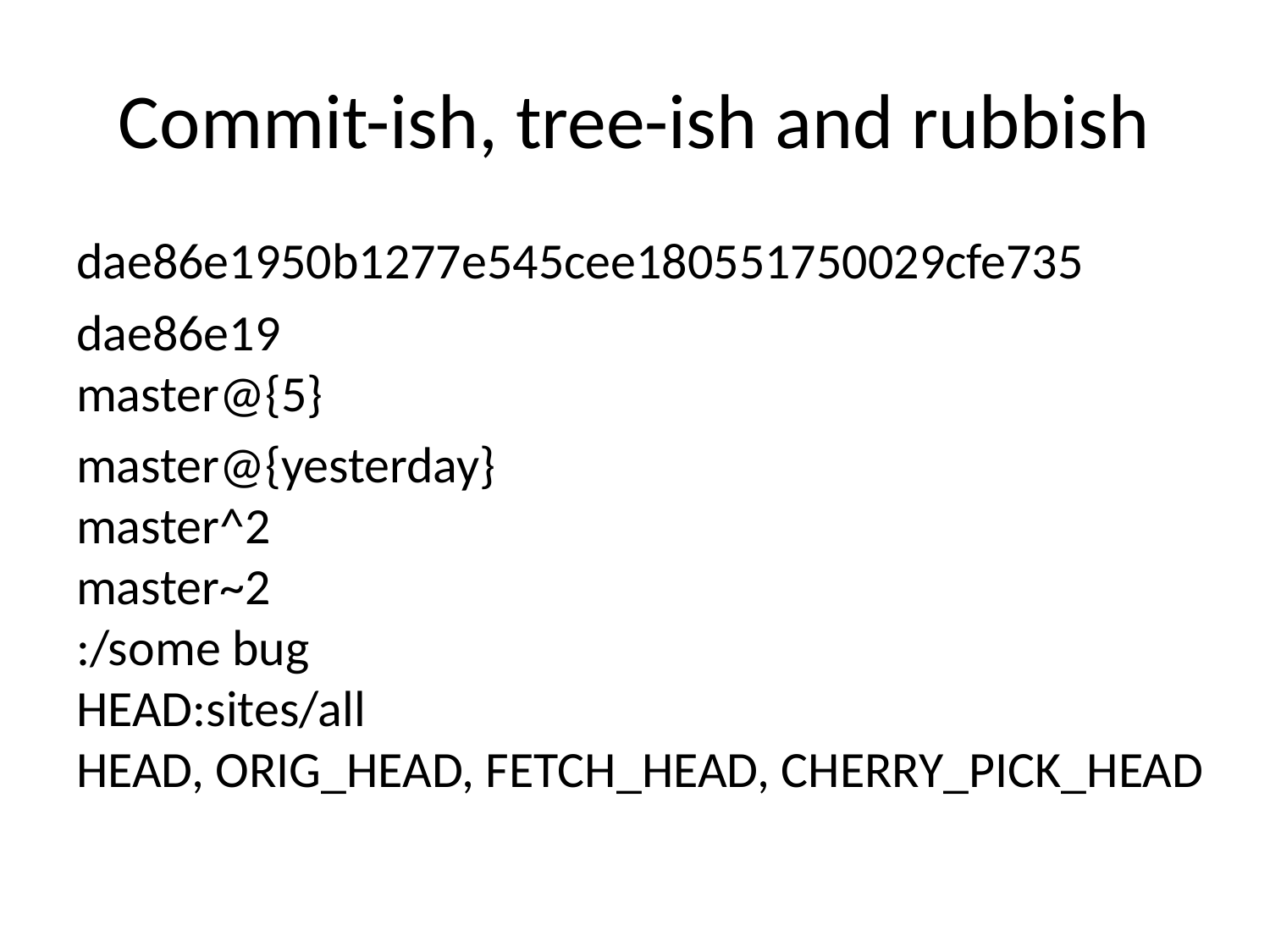

# Commit-ish, tree-ish and rubbish
dae86e1950b1277e545cee180551750029cfe735
dae86e19
master@{5}
master@{yesterday}
master^2
master~2
:/some bug
HEAD:sites/all
HEAD, ORIG_HEAD, FETCH_HEAD, CHERRY_PICK_HEAD